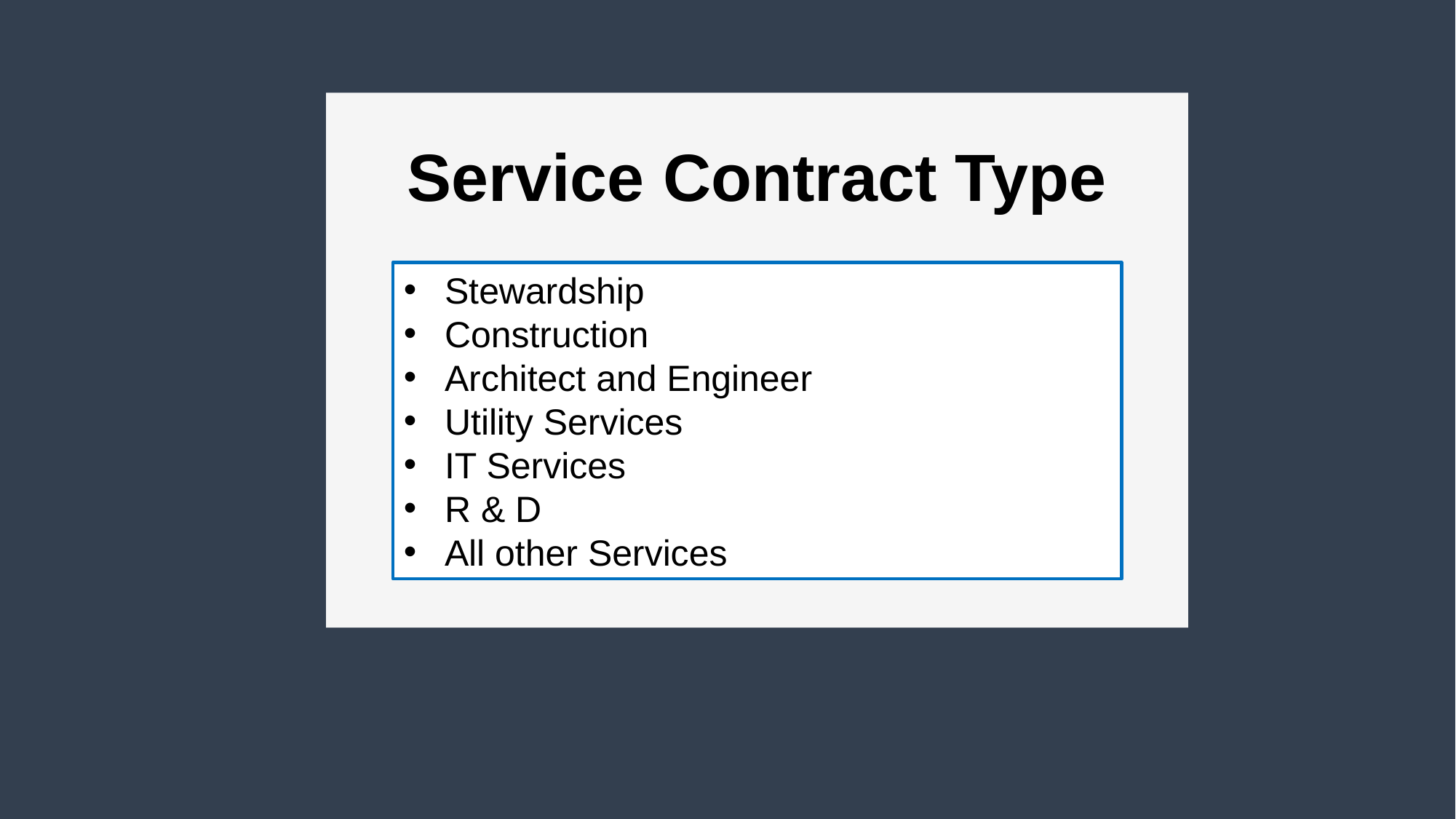

Service Contract Type

Stewardship
Construction
Architect and Engineer
Utility Services
IT Services
R & D
All other Services